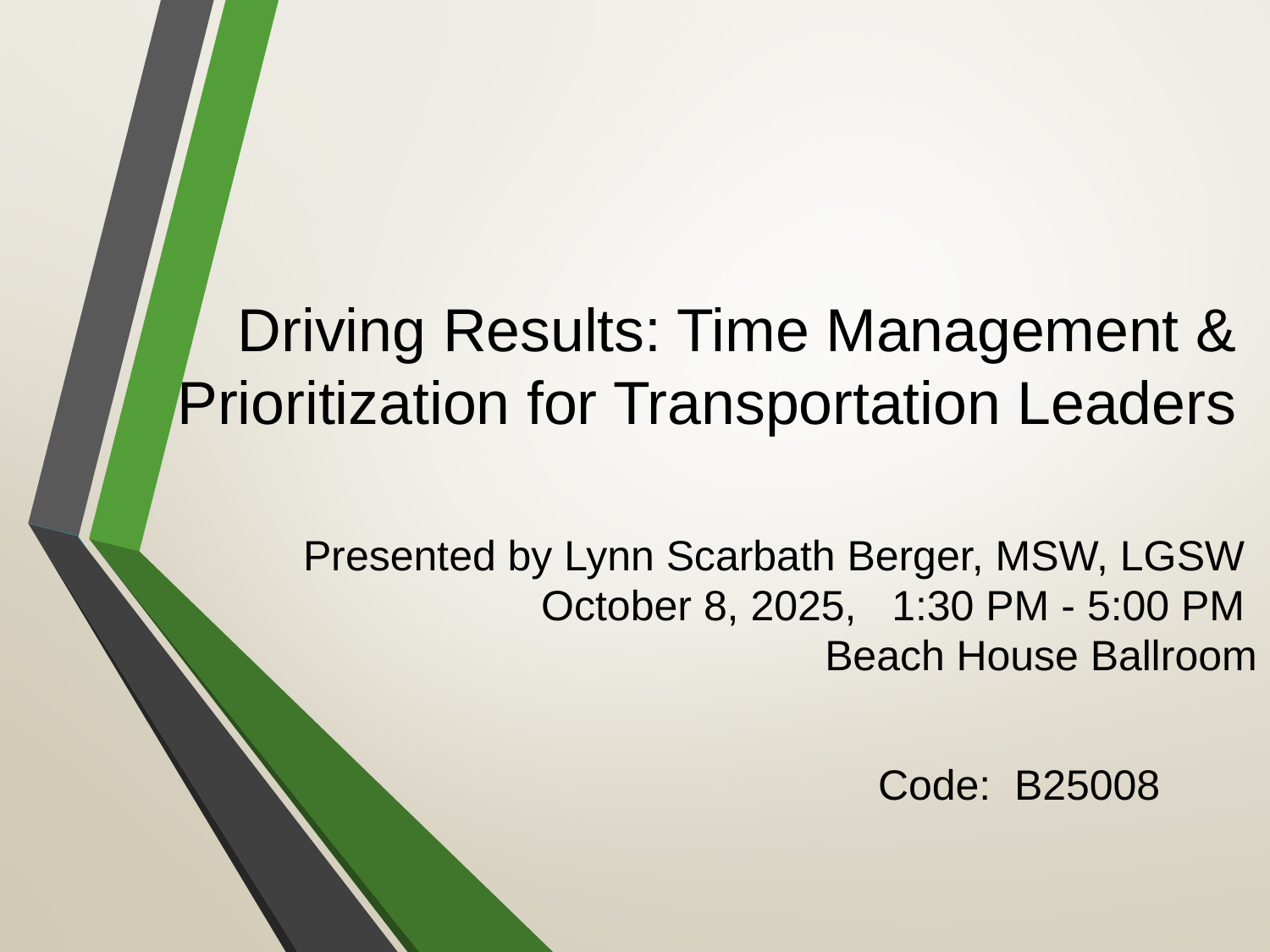

# Driving Results: Time Management & Prioritization for Transportation Leaders
Presented by Lynn Scarbath Berger, MSW, LGSW
   October 8, 2025,   1:30 PM - 5:00 PM
Beach House Ballroom
Code:  B25008